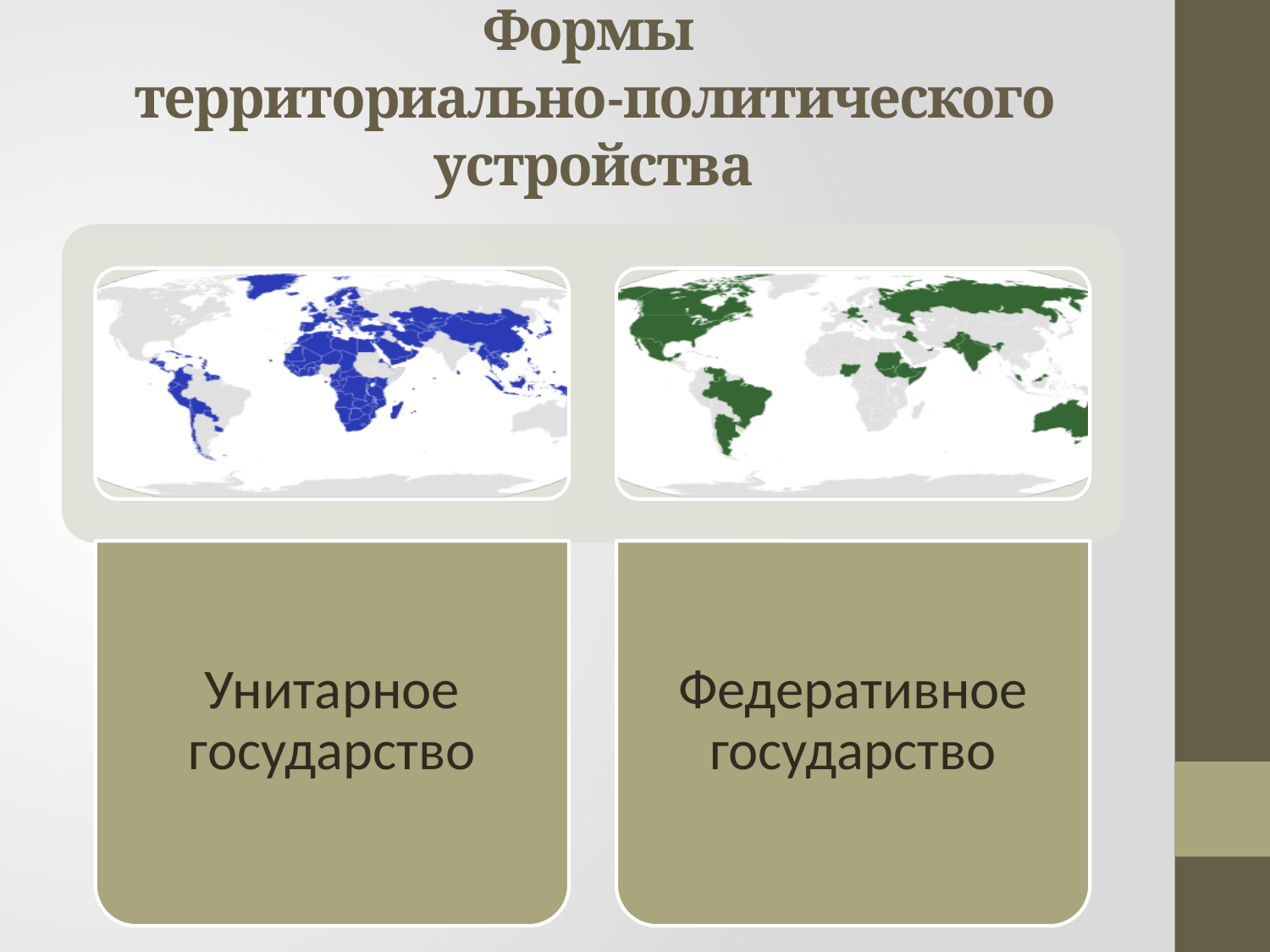

# Формы территориально-политического устройства

Унитарное государство

Федеративное государство